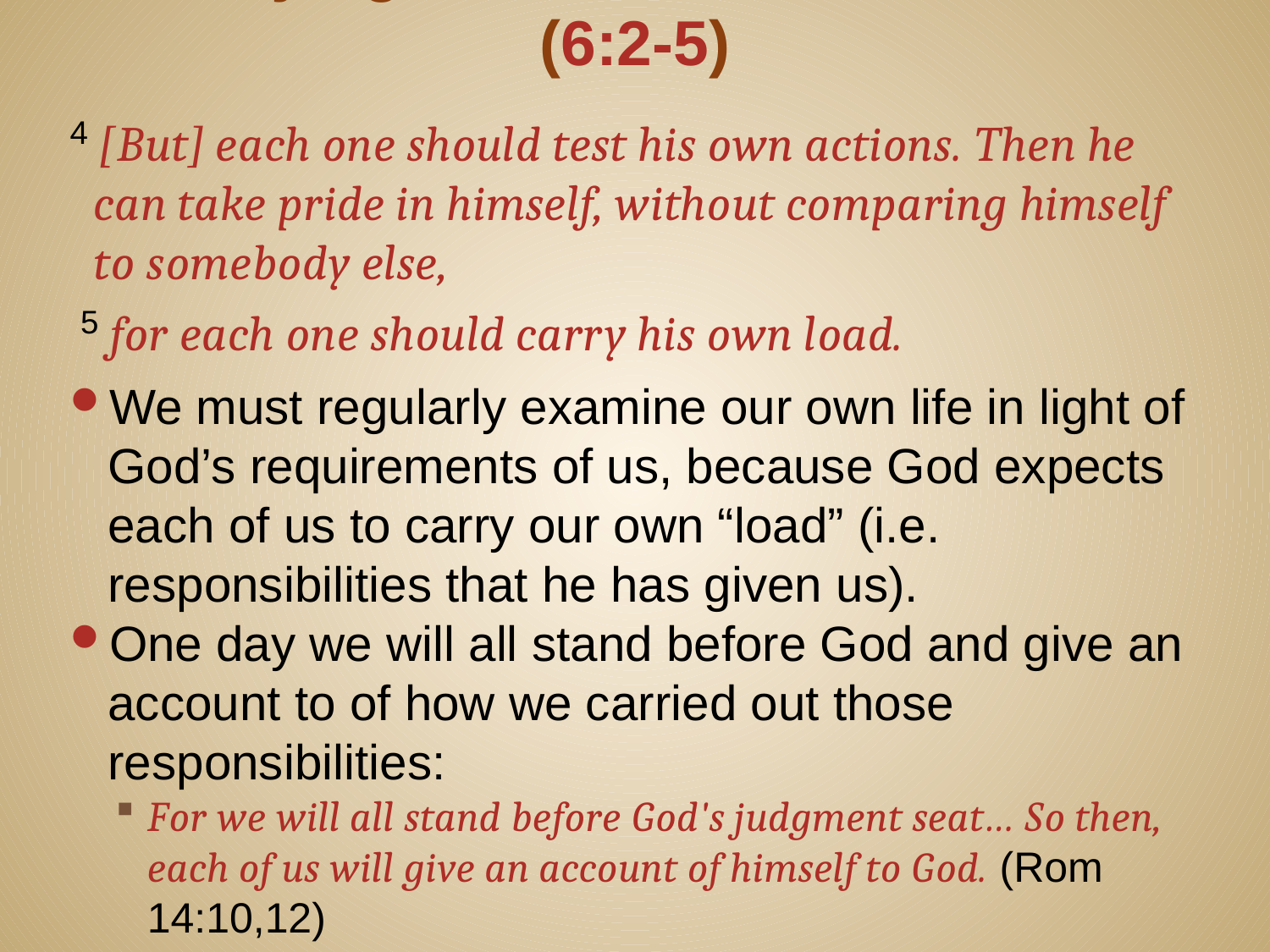

# Carrying One Another’s Burdens (6:2-5)
4 [But] each one should test his own actions. Then he can take pride in himself, without comparing himself to somebody else,
 5 for each one should carry his own load.

We must regularly examine our own life in light of God’s requirements of us, because God expects each of us to carry our own “load” (i.e. responsibilities that he has given us).
One day we will all stand before God and give an account to of how we carried out those responsibilities:
For we will all stand before God's judgment seat… So then, each of us will give an account of himself to God. (Rom 14:10,12)